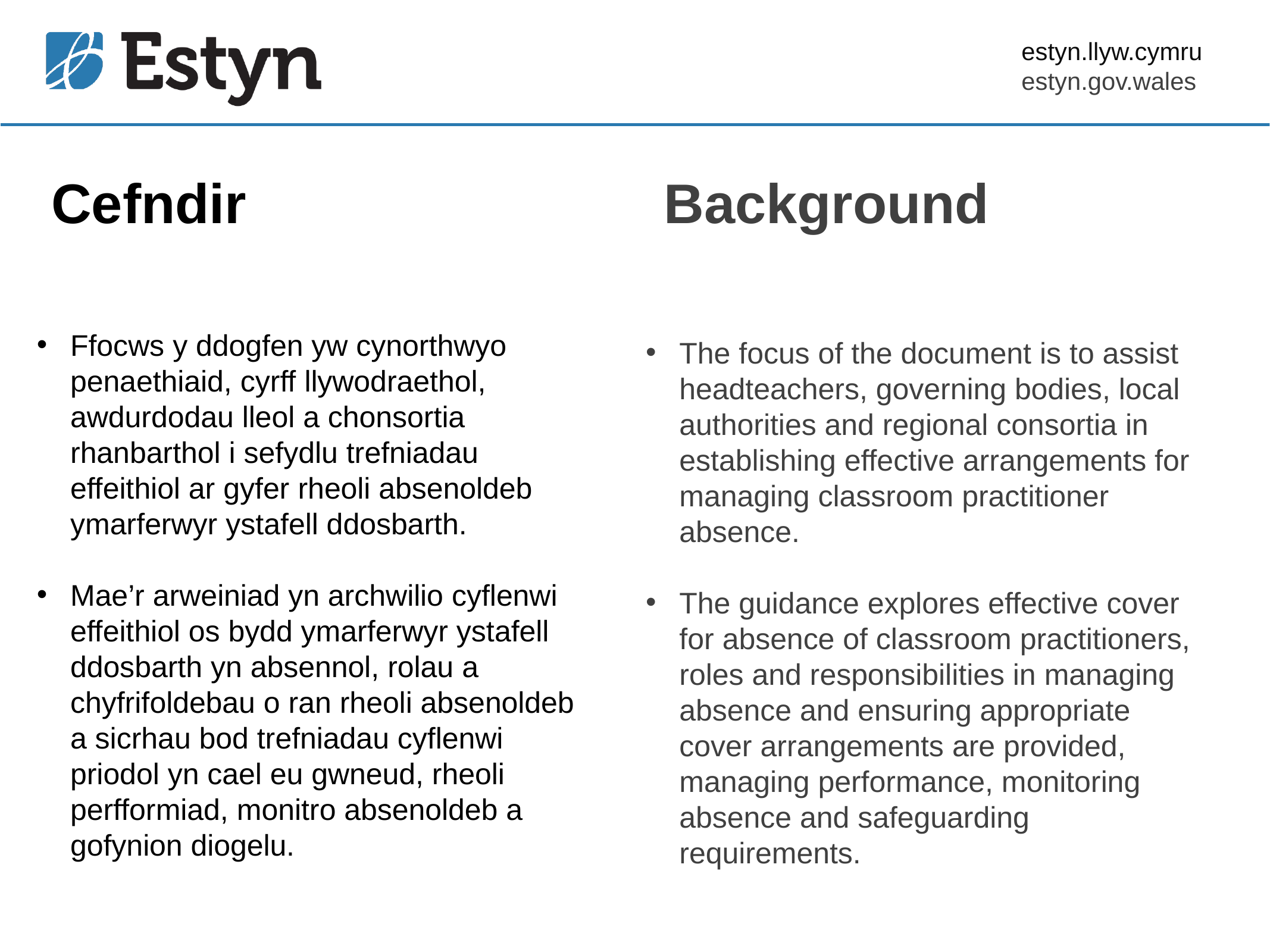

# Cefndir                                  Background

Ffocws y ddogfen yw cynorthwyo penaethiaid, cyrff llywodraethol, awdurdodau lleol a chonsortia rhanbarthol i sefydlu trefniadau effeithiol ar gyfer rheoli absenoldeb ymarferwyr ystafell ddosbarth.

Mae’r arweiniad yn archwilio cyflenwi effeithiol os bydd ymarferwyr ystafell ddosbarth yn absennol, rolau a chyfrifoldebau o ran rheoli absenoldeb a sicrhau bod trefniadau cyflenwi priodol yn cael eu gwneud, rheoli perfformiad, monitro absenoldeb a gofynion diogelu.

The focus of the document is to assist headteachers, governing bodies, local authorities and regional consortia in establishing effective arrangements for managing classroom practitioner absence.

The guidance explores effective cover for absence of classroom practitioners, roles and responsibilities in managing absence and ensuring appropriate cover arrangements are provided, managing performance, monitoring absence and safeguarding requirements.